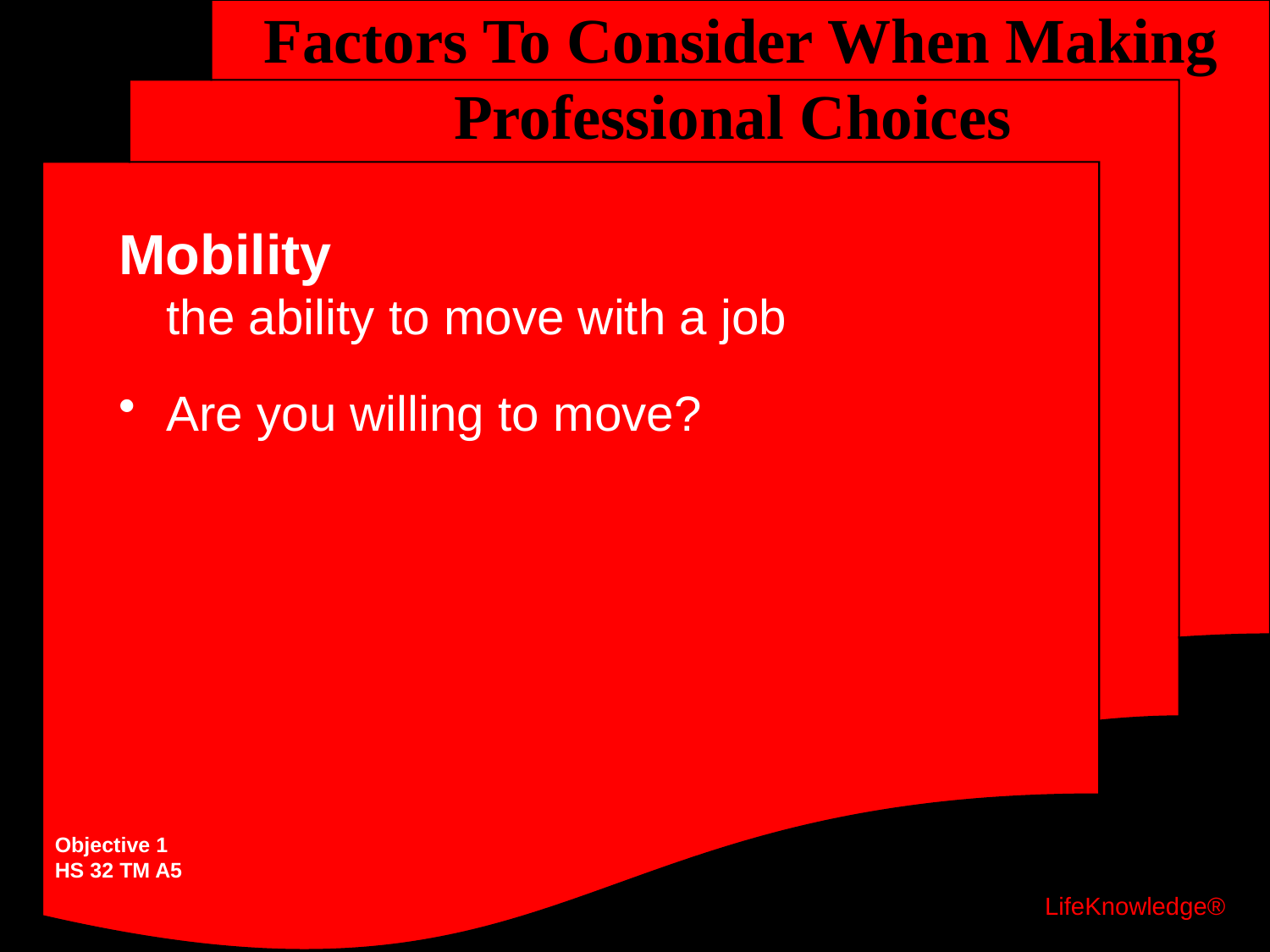

# Factors To Consider When Making Professional Choices
Mobility
the ability to move with a job
Are you willing to move?
Objective 1
HS 32 TM A5
LifeKnowledge®